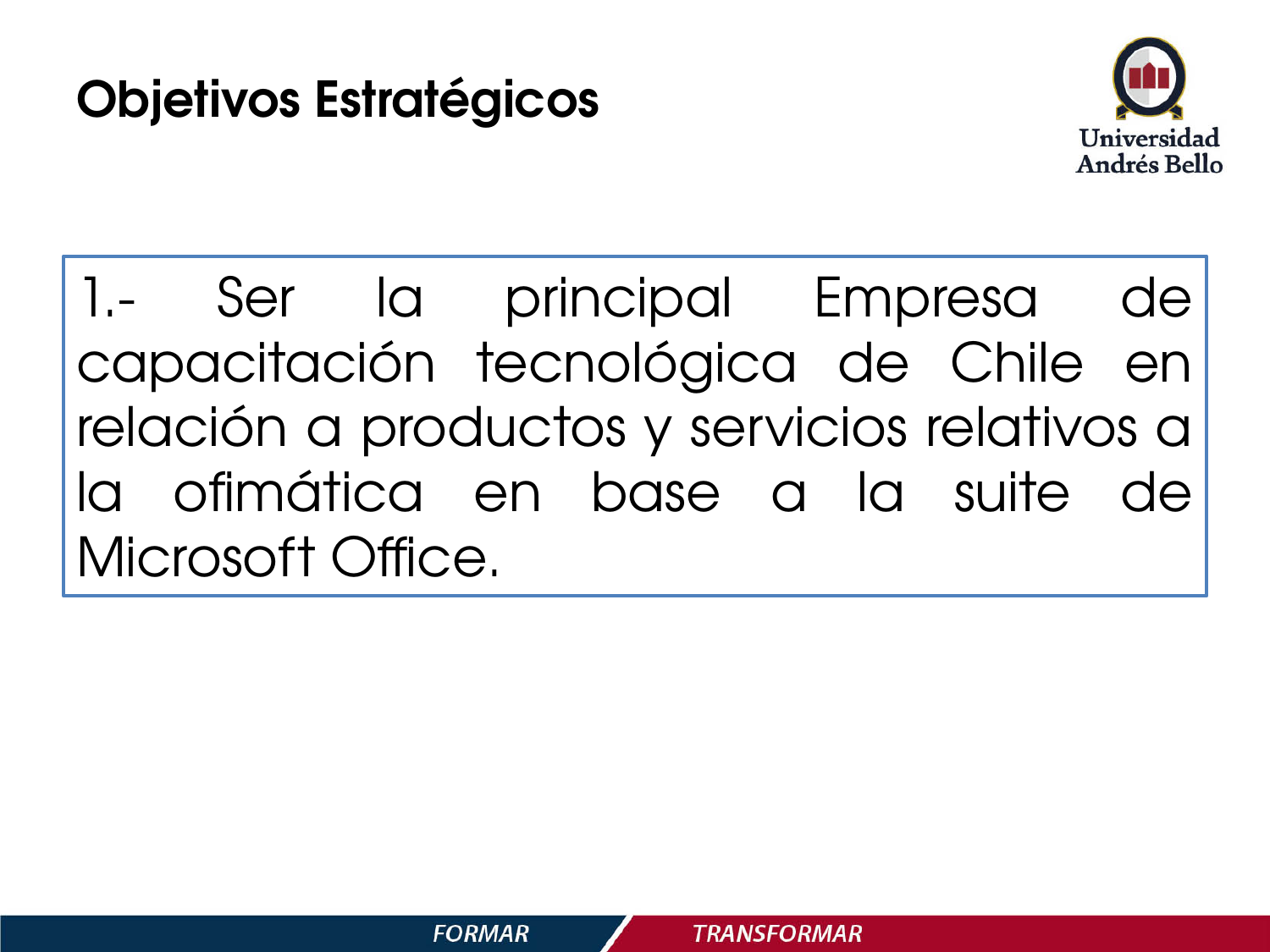

# Objetivos Estratégicos
1.- Ser la principal Empresa de capacitación tecnológica de Chile en relación a productos y servicios relativos a la ofimática en base a la suite de Microsoft Office.